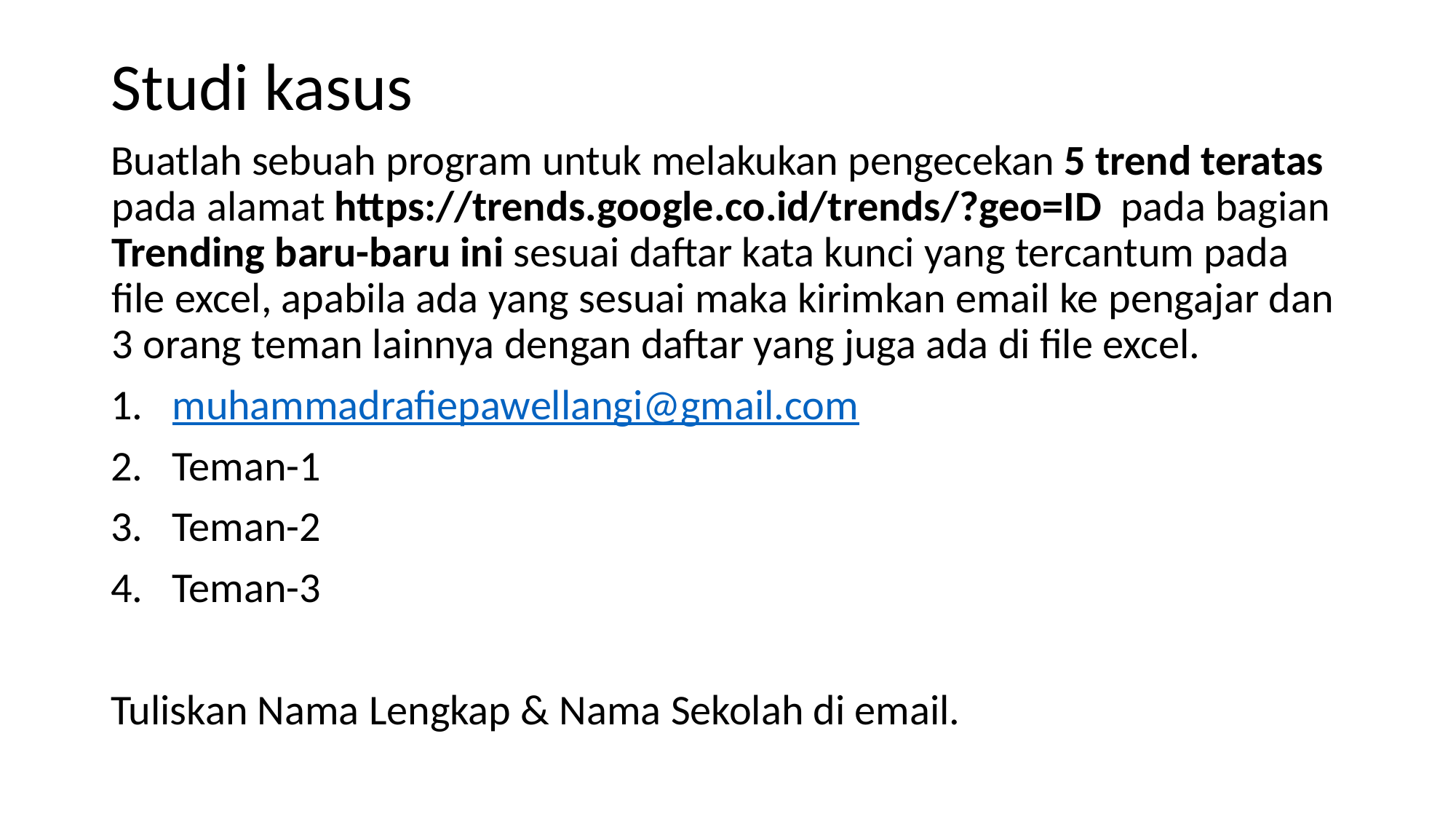

# Studi kasus
Buatlah sebuah program untuk melakukan pengecekan 5 trend teratas pada alamat https://trends.google.co.id/trends/?geo=ID  pada bagian Trending baru-baru ini sesuai daftar kata kunci yang tercantum pada file excel, apabila ada yang sesuai maka kirimkan email ke pengajar dan 3 orang teman lainnya dengan daftar yang juga ada di file excel.
muhammadrafiepawellangi@gmail.com
Teman-1
Teman-2
Teman-3

Tuliskan Nama Lengkap & Nama Sekolah di email.